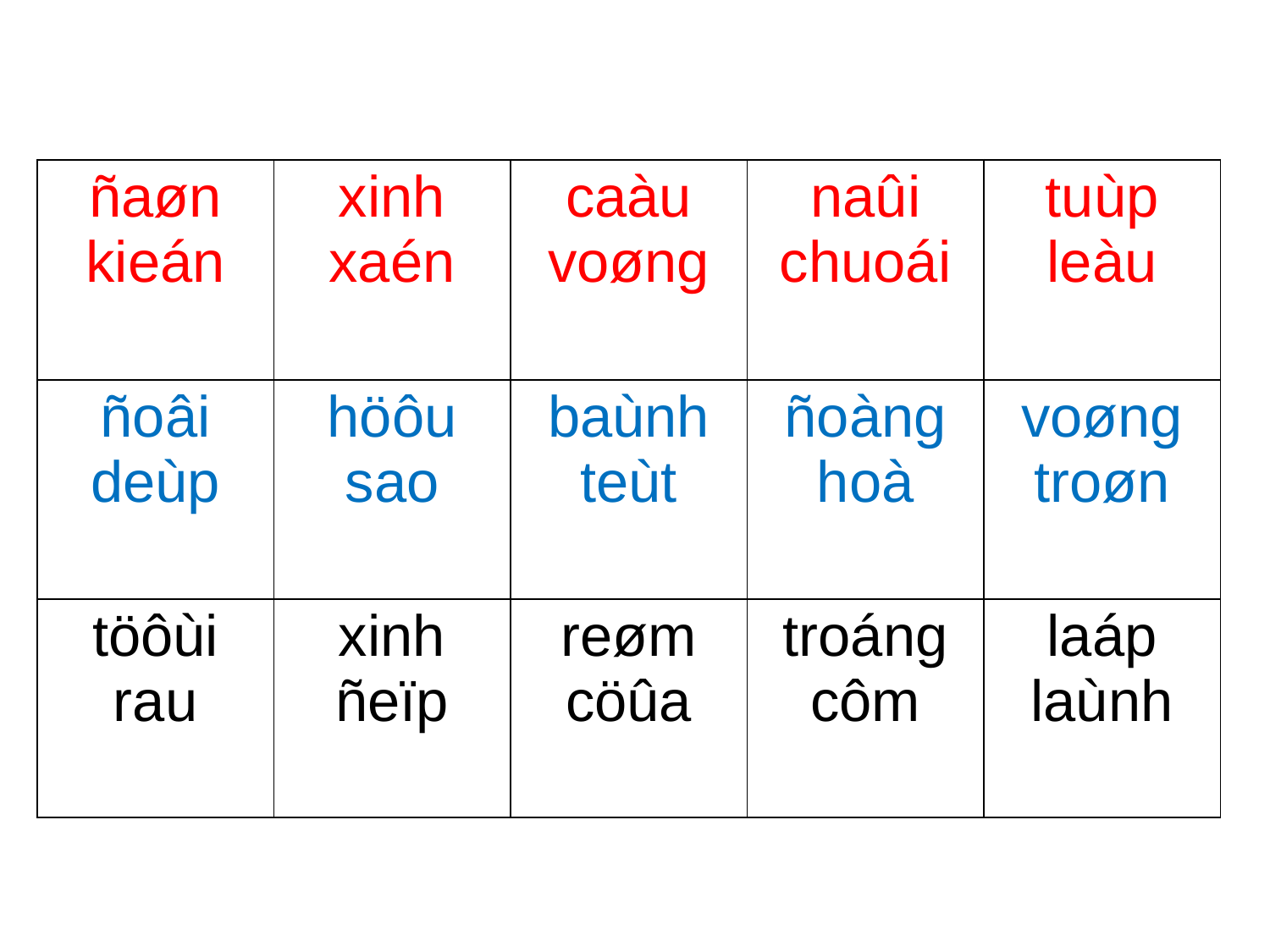

| ñaøn kieán | xinh xaén | caàu voøng | naûi chuoái | tuùp leàu |
| --- | --- | --- | --- | --- |
| ñoâi deùp | höôu sao | baùnh teùt | ñoàng hoà | voøng troøn |
| töôùi rau | xinh ñeïp | reøm cöûa | troáng côm | laáp laùnh |